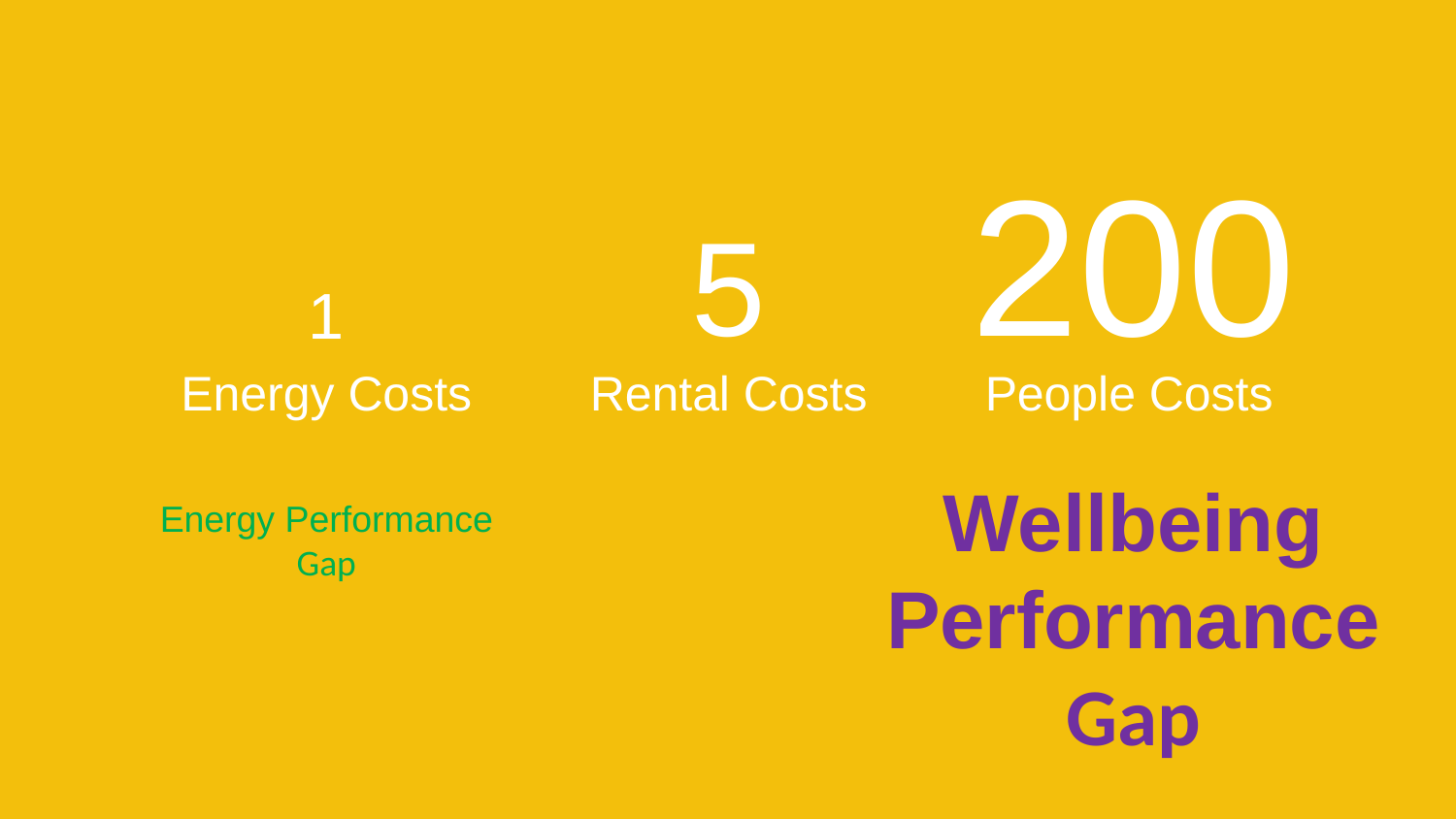

200
5
1
Energy Costs
Rental Costs
People Costs
Wellbeing Performance Gap
Energy Performance Gap